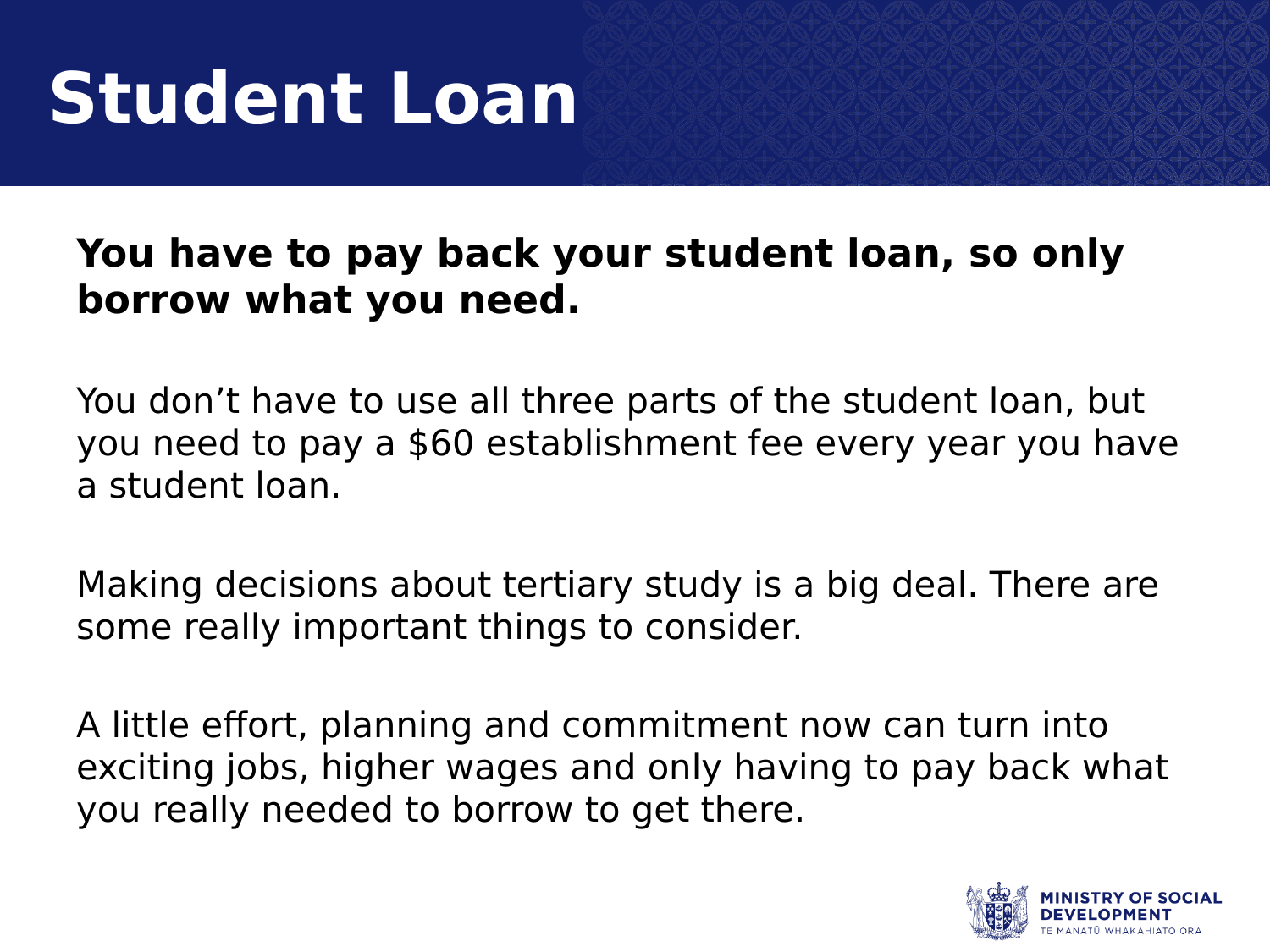

# Student Loan
You have to pay back your student loan, so only borrow what you need.

You don’t have to use all three parts of the student loan, but you need to pay a $60 establishment fee every year you have a student loan.

Making decisions about tertiary study is a big deal. There are some really important things to consider.

A little effort, planning and commitment now can turn into exciting jobs, higher wages and only having to pay back what you really needed to borrow to get there.